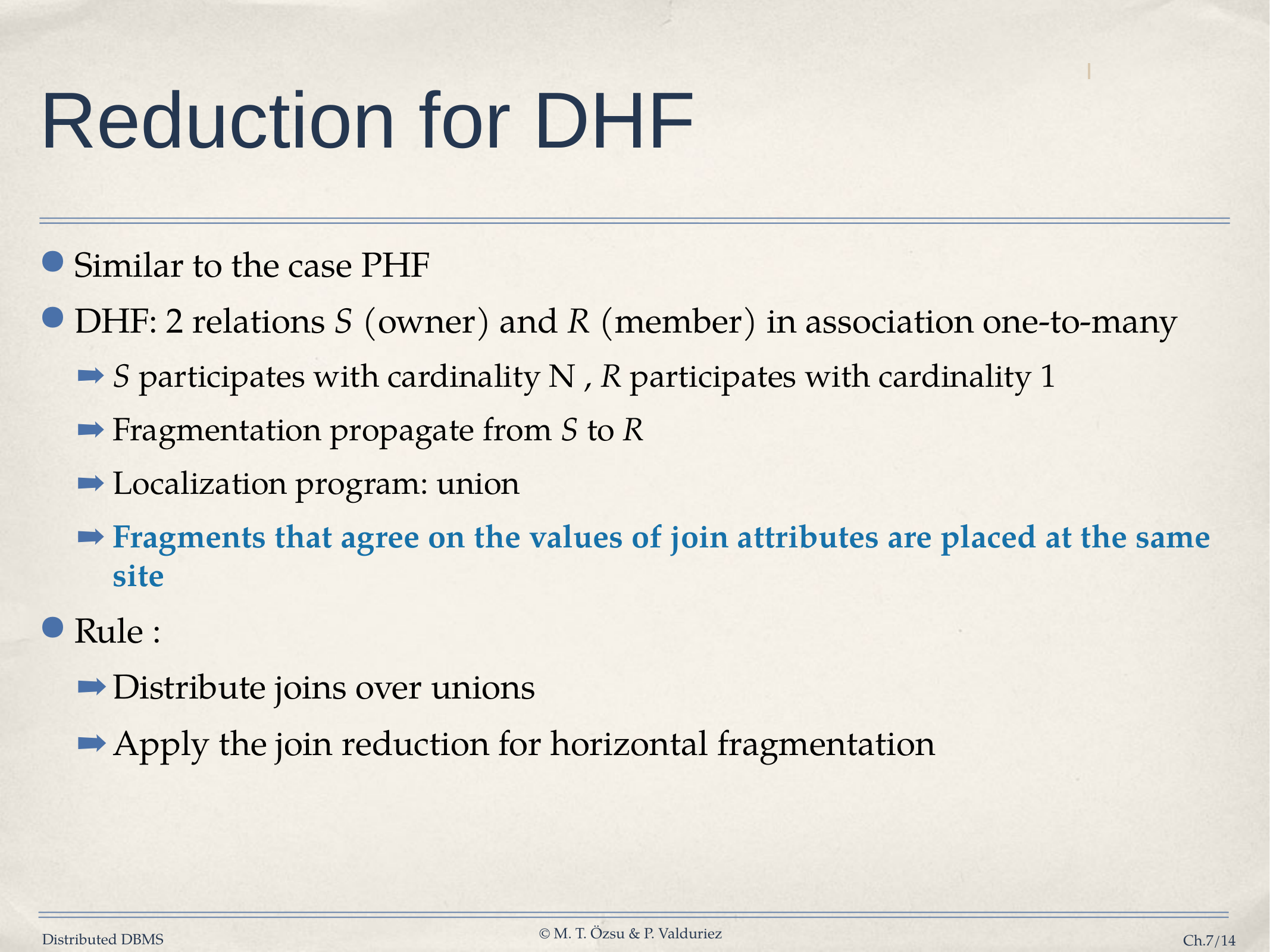

# Reduction for DHF

Similar to the case PHF
DHF: 2 relations S (owner) and R (member) in association one-to-many
S participates with cardinality N , R participates with cardinality 1
Fragmentation propagate from S to R
Localization program: union
Fragments that agree on the values of join attributes are placed at the same site
Rule :
Distribute joins over unions
Apply the join reduction for horizontal fragmentation